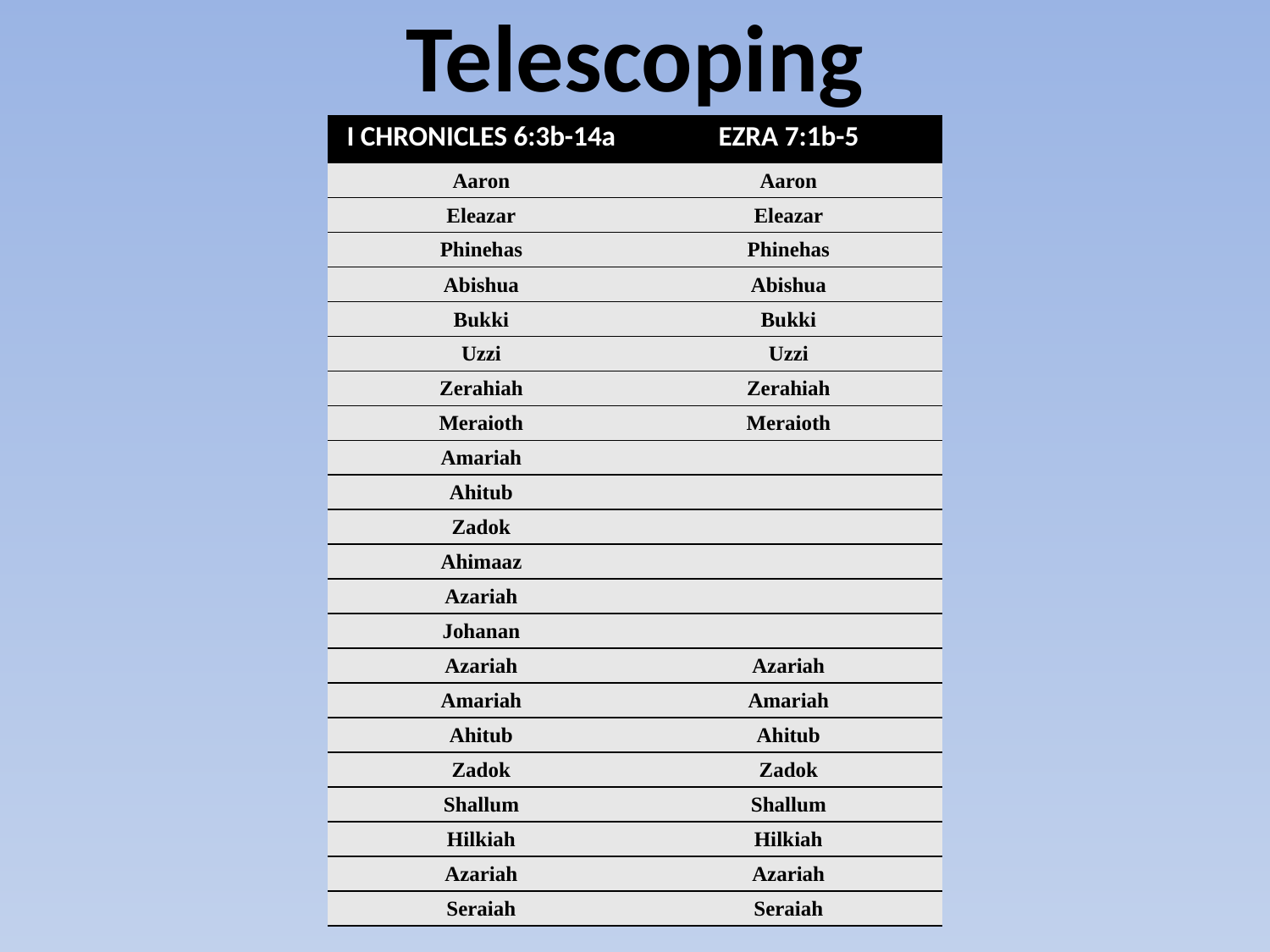

# Telescoping
| I CHRONICLES 6:3b-14a | EZRA 7:1b-5 |
| --- | --- |
| Aaron | Aaron |
| Eleazar | Eleazar |
| Phinehas | Phinehas |
| Abishua | Abishua |
| Bukki | Bukki |
| Uzzi | Uzzi |
| Zerahiah | Zerahiah |
| Meraioth | Meraioth |
| Amariah |  |
| Ahitub |  |
| Zadok |  |
| Ahimaaz |  |
| Azariah |  |
| Johanan |  |
| Azariah | Azariah |
| Amariah | Amariah |
| Ahitub | Ahitub |
| Zadok | Zadok |
| Shallum | Shallum |
| Hilkiah | Hilkiah |
| Azariah | Azariah |
| Seraiah | Seraiah |